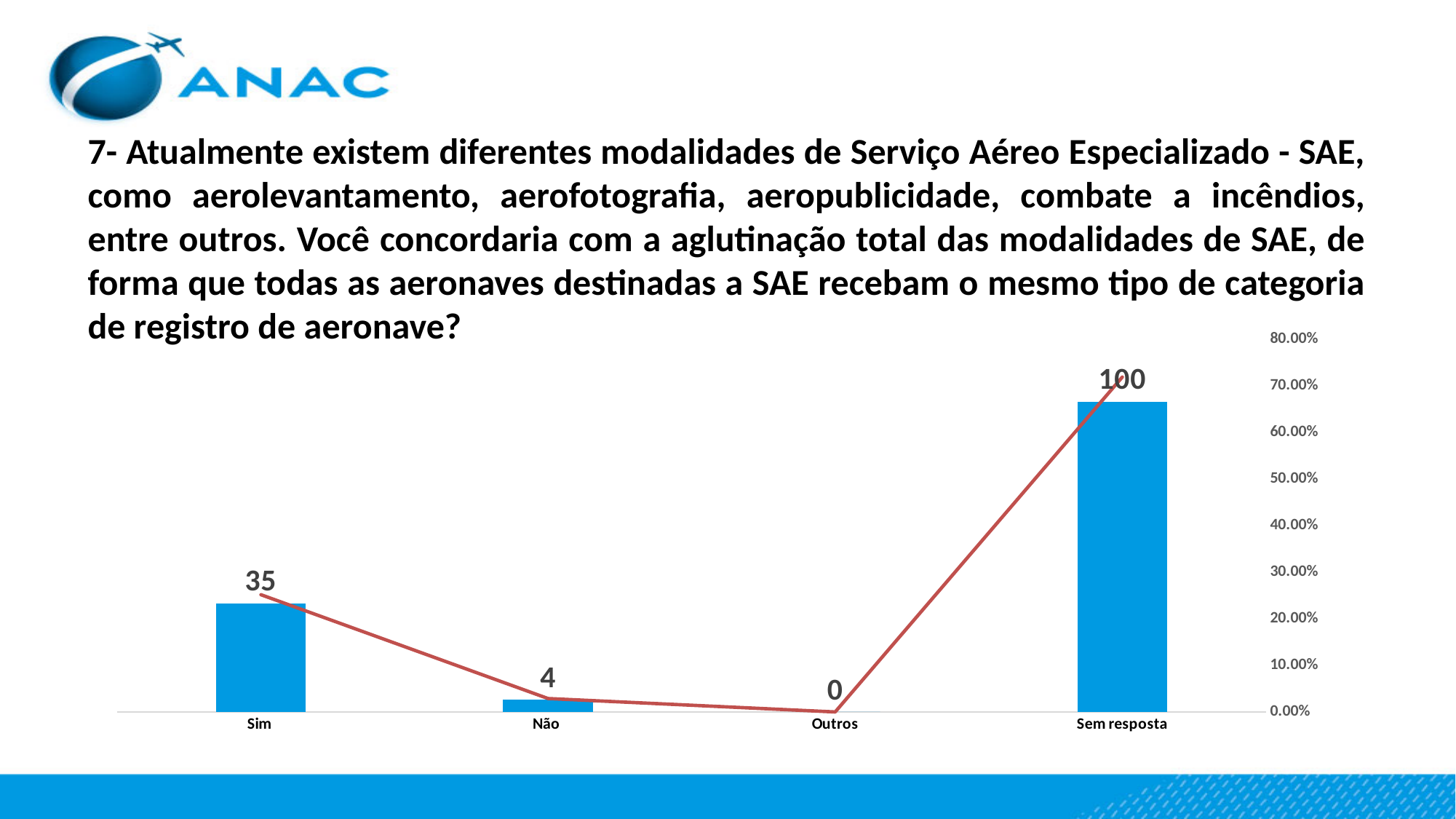

# 7- Atualmente existem diferentes modalidades de Serviço Aéreo Especializado - SAE, como aerolevantamento, aerofotografia, aeropublicidade, combate a incêndios, entre outros. Você concordaria com a aglutinação total das modalidades de SAE, de forma que todas as aeronaves destinadas a SAE recebam o mesmo tipo de categoria de registro de aeronave?

### Chart

| Category | Contagem | Percentagem |
|---|---|---|
| Sim  | 35.0 | 0.2517985611510791 |
| Não  | 4.0 | 0.02877697841726619 |
| Outros | 0.0 | 0.0 |
| Sem resposta | 100.0 | 0.7195 |